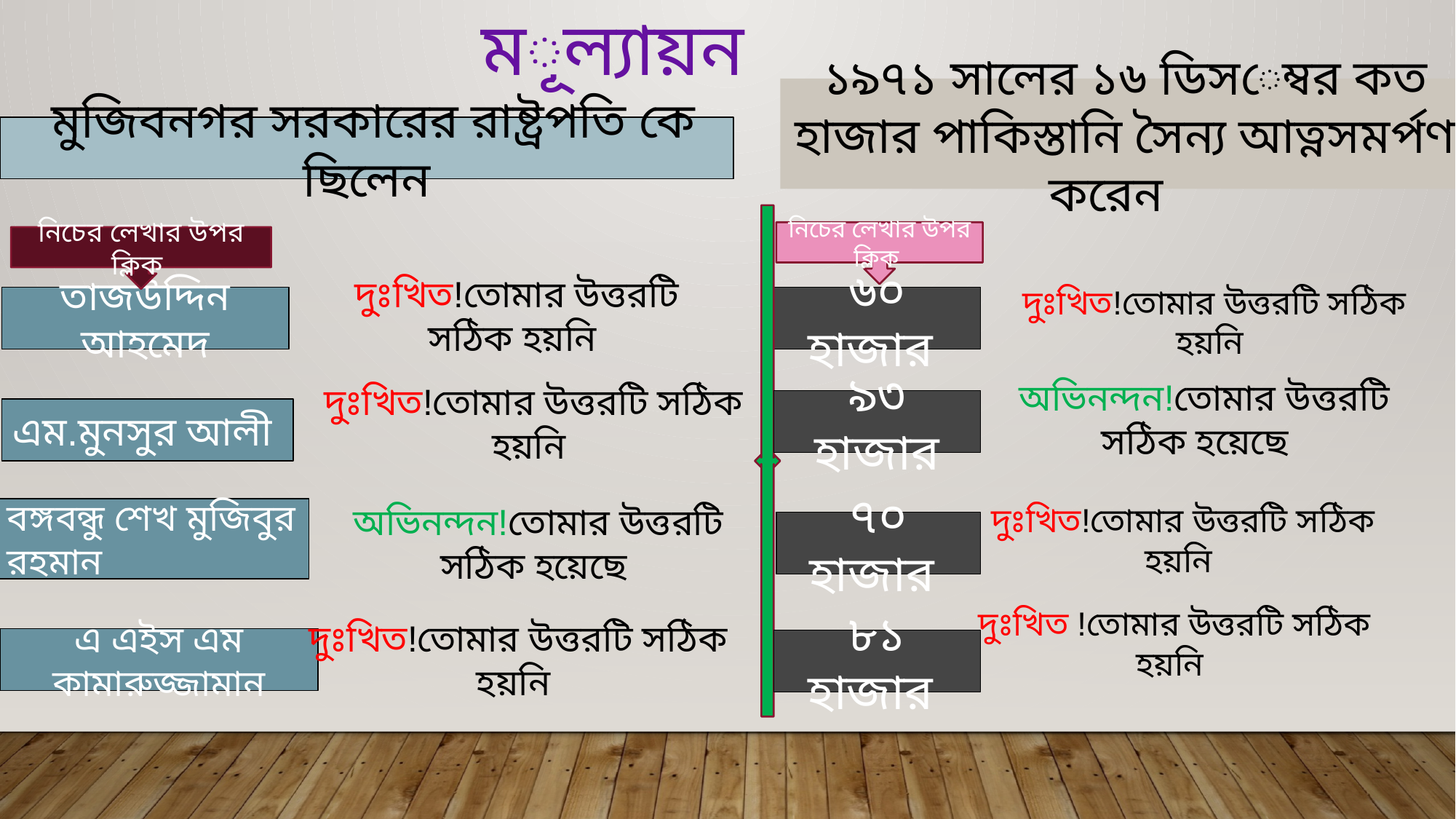

মূল্যায়ন
১৯৭১ সালের ১৬ ডিসেম্বর কত হাজার পাকিস্তানি সৈন্য আত্নসমর্পণ করেন
 মুজিবনগর সরকারের রাষ্ট্রপতি কে ছিলেন

নিচের লেখার উপর ক্লিক
নিচের লেখার উপর ক্লিক
দুঃখিত!তোমার উত্তরটি সঠিক হয়নি
তাজউদ্দিন আহমেদ
৬০ হাজার
দুঃখিত!তোমার উত্তরটি সঠিক হয়নি
অভিনন্দন!তোমার উত্তরটি সঠিক হয়েছে
৯৩ হাজার
দুঃখিত!তোমার উত্তরটি সঠিক হয়নি
এম.মুনসুর আলী
বঙ্গবন্ধু শেখ মুজিবুর রহমান
দুঃখিত!তোমার উত্তরটি সঠিক হয়নি
অভিনন্দন!তোমার উত্তরটি সঠিক হয়েছে
৭০ হাজার
দুঃখিত !তোমার উত্তরটি সঠিক হয়নি
দুঃখিত!তোমার উত্তরটি সঠিক হয়নি
এ এইস এম কামারুজ্জামান
৮১ হাজার